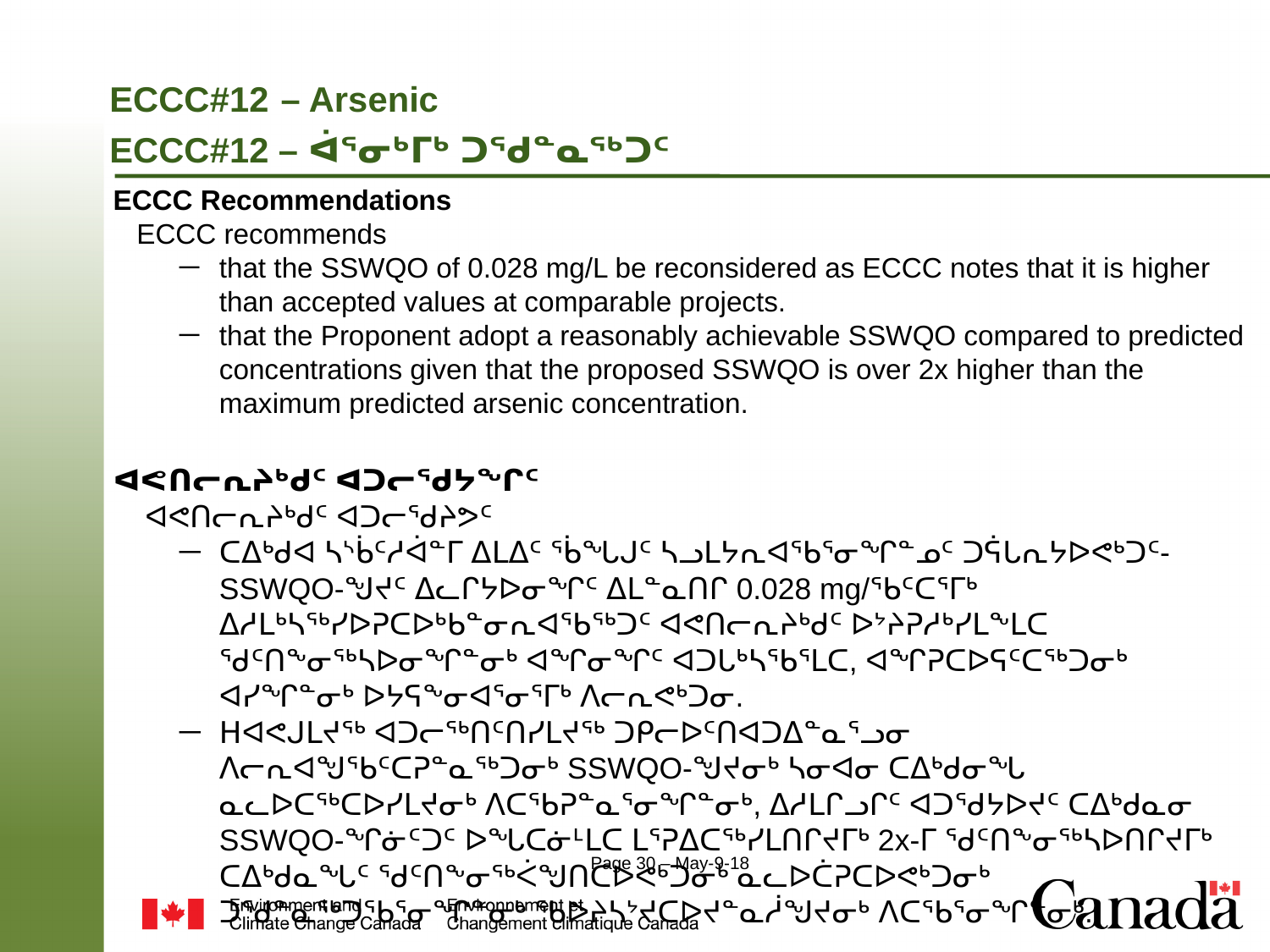

# ECCC#12 – Arsenic ECCC#12 – ᐋᕐᓂᒃᒥᒃ ᑐᖁᓐᓇᖅᑐᑦ
ECCC Recommendations
   ECCC recommends
that the SSWQO of 0.028 mg/L be reconsidered as ECCC notes that it is higher than accepted values at comparable projects.
that the Proponent adopt a reasonably achievable SSWQO compared to predicted concentrations given that the proposed SSWQO is over 2x higher than the maximum predicted arsenic concentration.

ᐊᕙᑎᓕᕆᔨᒃᑯᑦ ᐊᑐᓕᖁᔭᖏᑦ
ᐊᕙᑎᓕᕆᔨᒃᑯᑦ ᐊᑐᓕᖁᔨᕗᑦ
ᑕᐃᒃᑯᐊ ᓴᔅᑳᑦᓱᐋᓐᒥ ᐃᒪᐃᑦ ᖄᖓᒍᑦ ᓴᓗᒪᔭᕆᐊᖃᕐᓂᖏᓐᓄᑦ ᑐᕌᒐᕆᔭᐅᕙᒃᑐᑦ-SSWQO-ᖑᔪᑦ ᐃᓚᒋᔭᐅᓂᖏᑦ ᐃᒪᓐᓇᑎᒋ 0.028 mg/ᖃᑦᑕᕐᒥᒃ ᐃᓱᒪᒃᓴᖅᓯᐅᕈᑕᐅᒃᑲᓐᓂᕆᐊᖃᖅᑐᑦ ᐊᕙᑎᓕᕆᔨᒃᑯᑦ ᐅᔾᔨᕈᓱᒃᓯᒪᖕᒪᑕ ᖁᑦᑎᖕᓂᖅᓴᐅᓂᖏᓐᓂᒃ ᐊᖏᓂᖏᑦ ᐊᑐᒐᒃᓴᖃᕐᒪᑕ, ᐊᖏᕈᑕᐅᕋᑦᑕᖅᑐᓂᒃ ᐊᓯᖏᓐᓂᒃ ᐅᔭᕋᖕᓂᐊᕐᓂᕐᒥᒃ ᐱᓕᕆᕙᒃᑐᓂ.
ᕼᐊᕙᒍᒪᔪᖅ ᐊᑐᓕᖅᑎᑦᑎᓯᒪᔪᖅ ᑐᑭᓕᐅᑦᑎᐊᑐᐃᓐᓇᕐᓗᓂ ᐱᓕᕆᐊᖑᖃᑦᑕᕈᓐᓇᖅᑐᓂᒃ SSWQO-ᖑᔪᓂᒃ ᓴᓂᐊᓂ ᑕᐃᒃᑯᓂᖓ ᓇᓚᐅᑕᖅᑕᐅᓯᒪᔪᓂᒃ ᐱᑕᖃᕈᓐᓇᕐᓂᖏᓐᓂᒃ, ᐃᓱᒪᒋᓗᒋᑦ ᐊᑐᖁᔭᐅᔪᑦ ᑕᐃᒃᑯᓇᓂ SSWQO-ᖏᓃᑦᑐᑦ ᐅᖓᑕᓃᒻᒪᑕ ᒪᕐᕈᐃᑕᖅᓯᒪᑎᒋᔪᒥᒃ 2x-ᒥ ᖁᑦᑎᖕᓂᖅᓴᐅᑎᒋᔪᒥᒃ ᑕᐃᒃᑯᓇᖓᑦ ᖁᑦᑎᖕᓂᖅᐹᖑᑎᑕᐅᕙᒃᑐᓂᒃ ᓇᓚᐅᑖᕈᑕᐅᕙᒃᑐᓂᒃ ᑐᖁᓐᓇᖅᑐᖃᕐᓂᖏᓐᓂᒃ ᖃᐅᔨᓴᔾᔪᑕᐅᔪᓐᓇᓲᖑᔪᓂᒃ ᐱᑕᖃᕐᓂᖏᓐᓂᒃ.